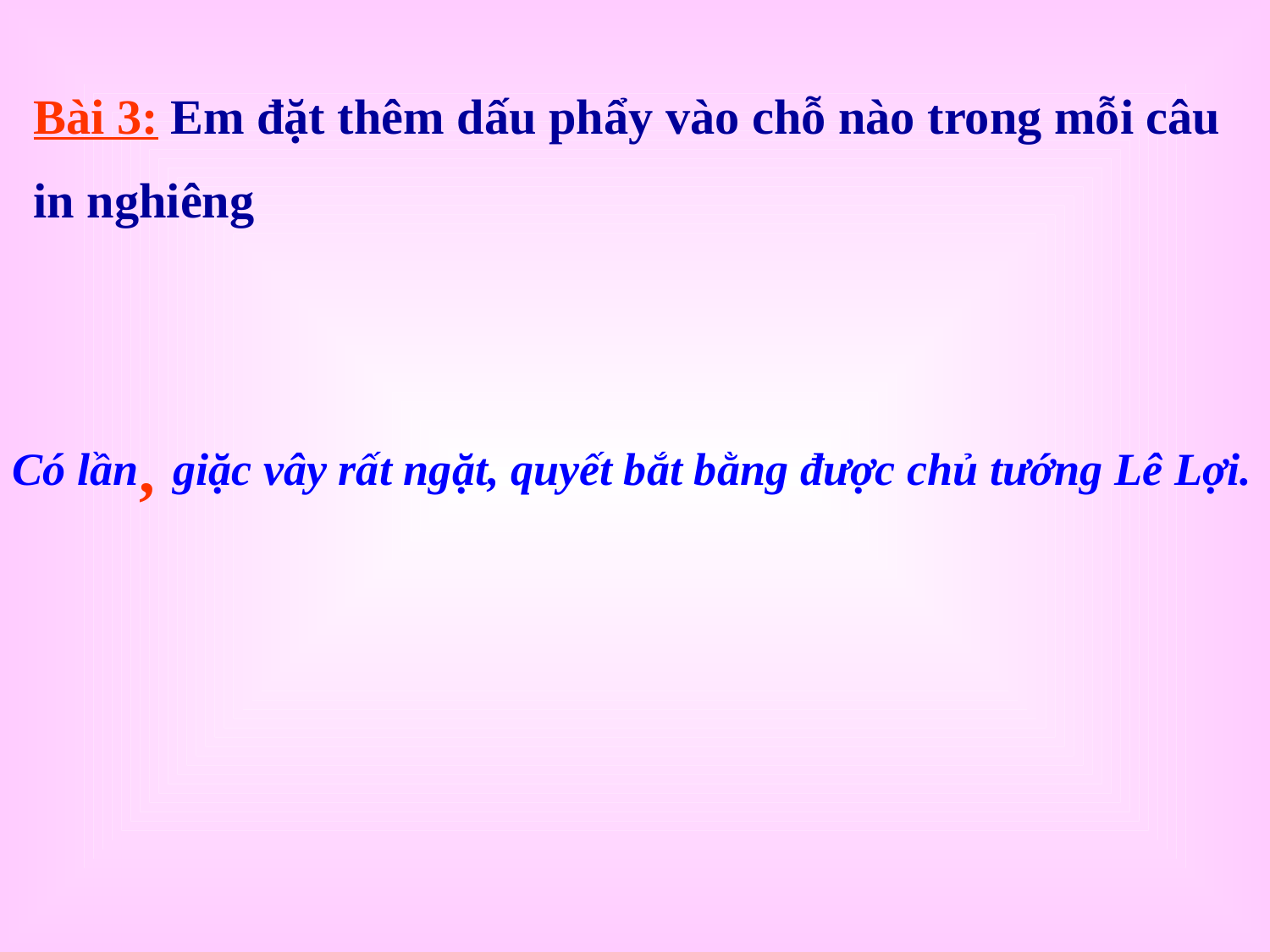

Bài 3: Em đặt thêm dấu phẩy vào chỗ nào trong mỗi câu
in nghiêng
,
Có lần   giặc vây rất ngặt, quyết bắt bằng được chủ tướng Lê Lợi.